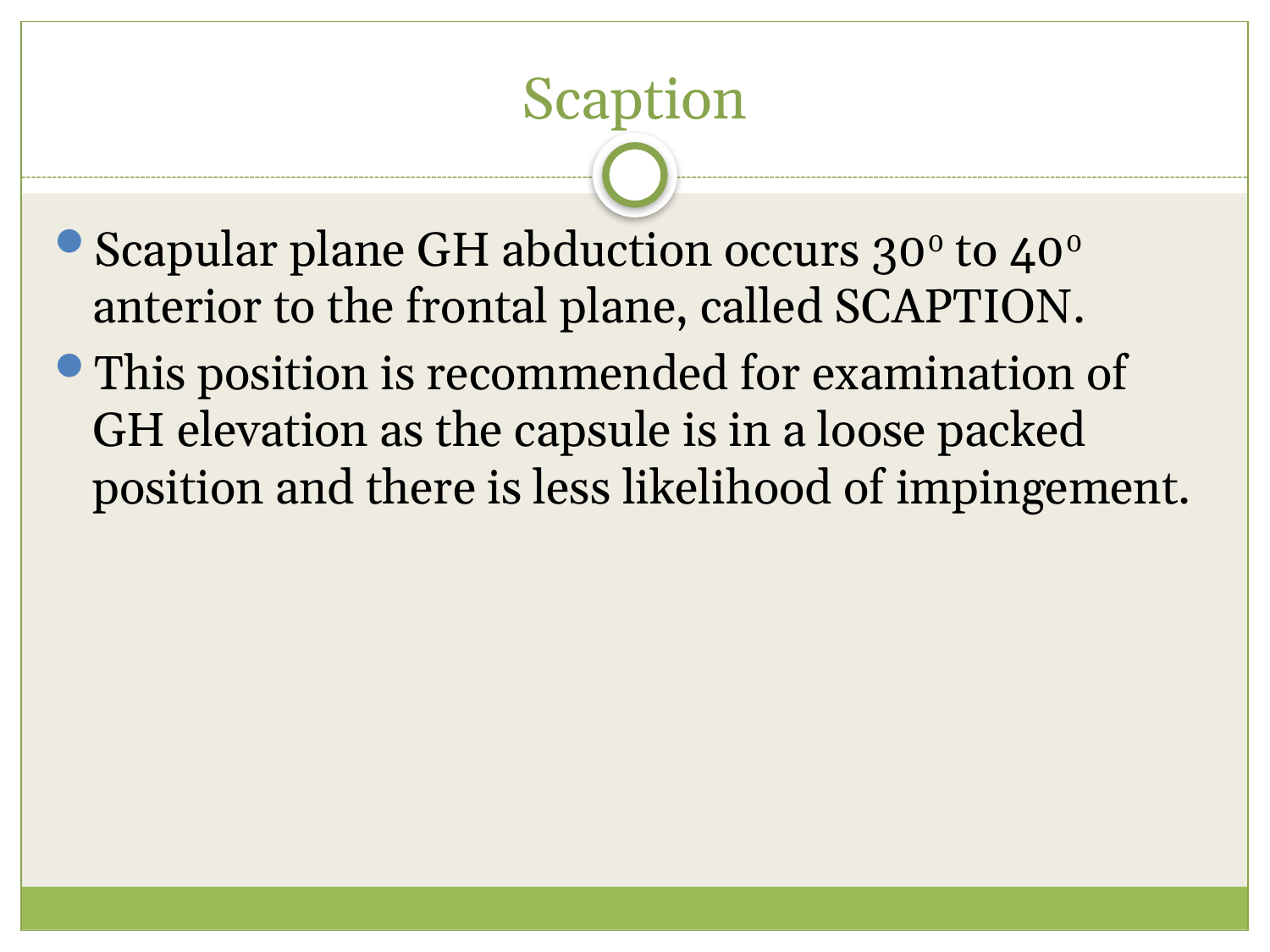

# Scaption
Scapular plane GH abduction occurs 300 to 400 anterior to the frontal plane, called SCAPTION.
This position is recommended for examination of GH elevation as the capsule is in a loose packed position and there is less likelihood of impingement.